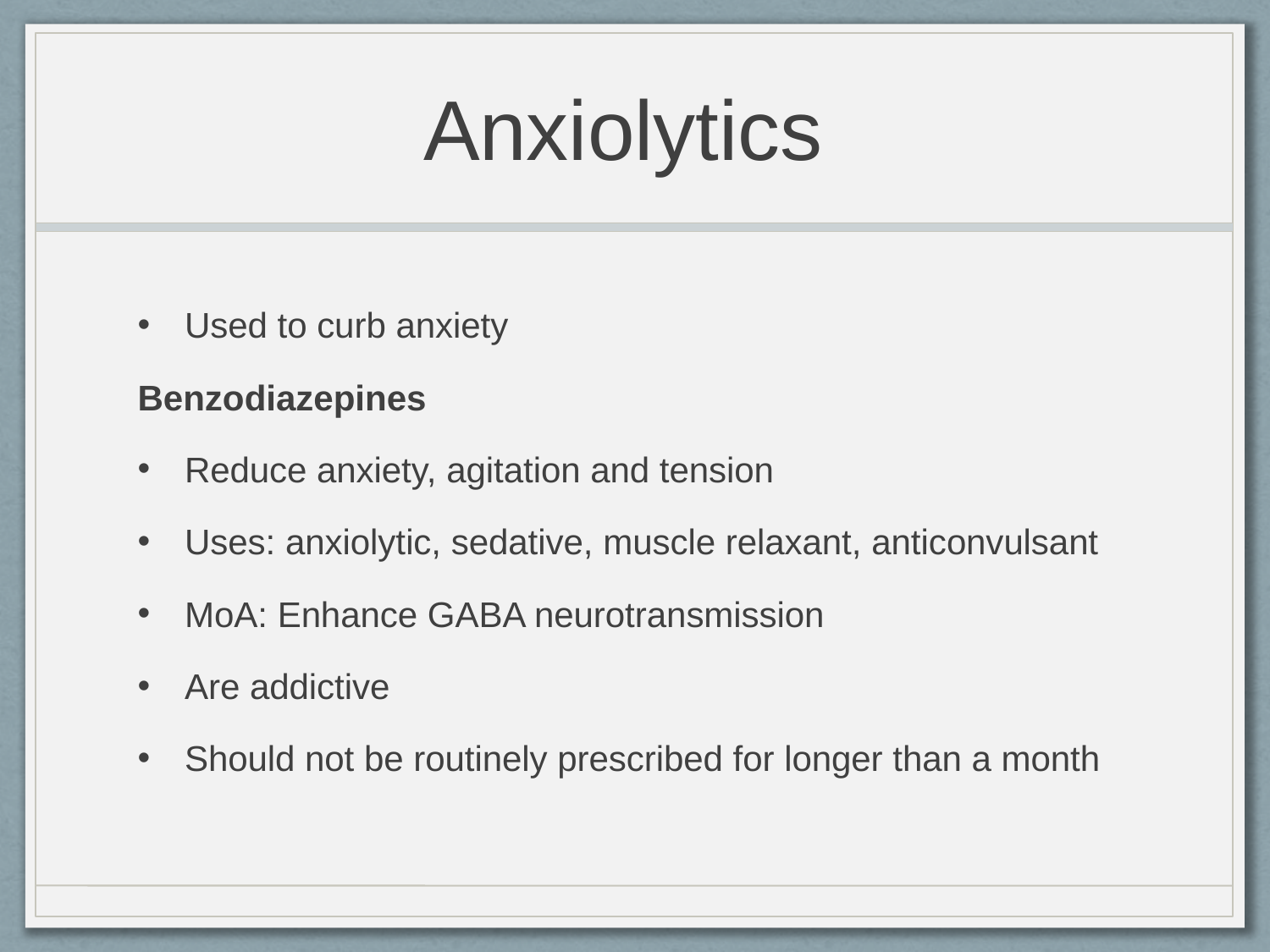

# Anxiolytics
Used to curb anxiety
Benzodiazepines
Reduce anxiety, agitation and tension
Uses: anxiolytic, sedative, muscle relaxant, anticonvulsant
MoA: Enhance GABA neurotransmission
Are addictive
Should not be routinely prescribed for longer than a month